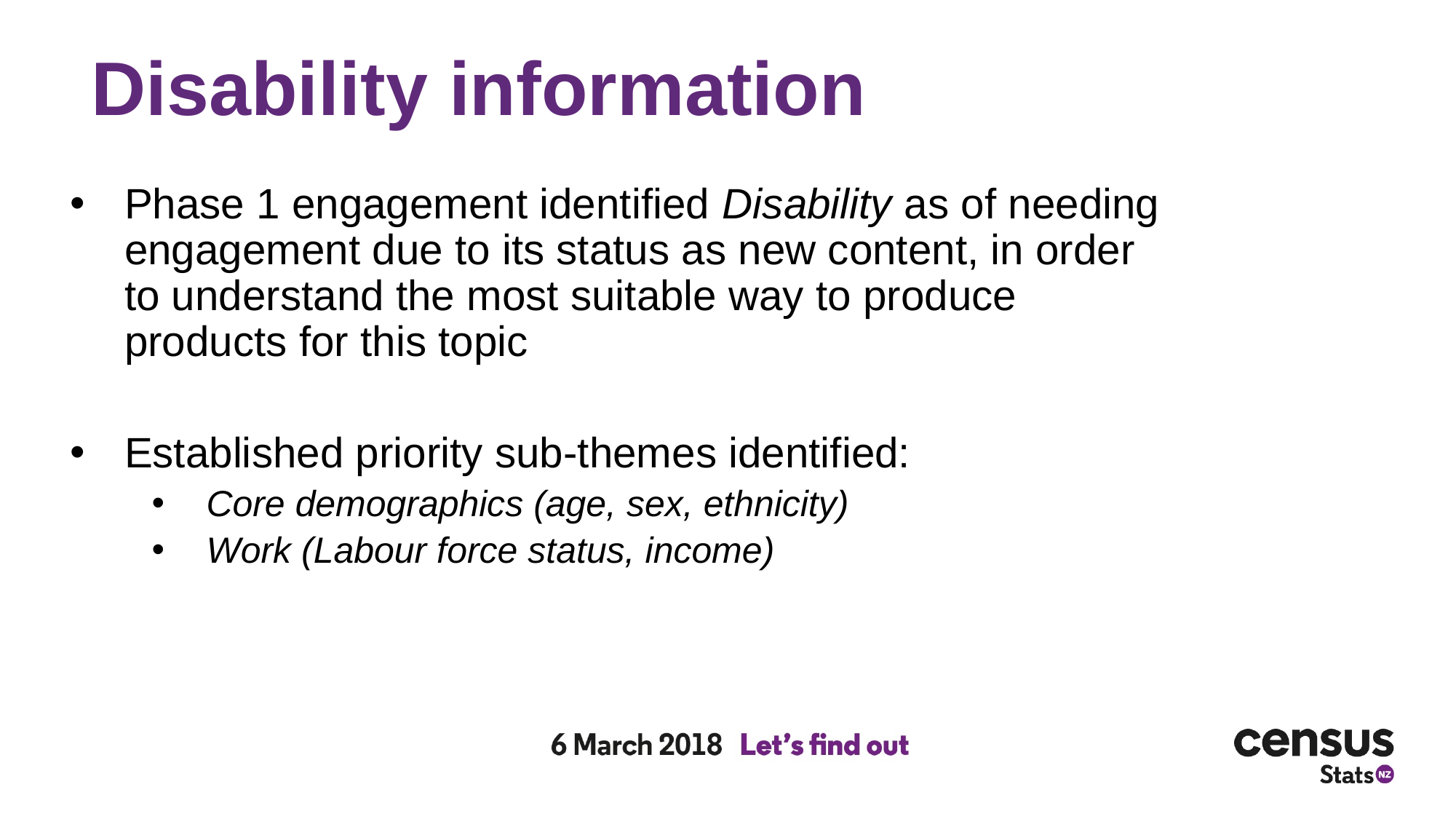

# Disability information
Phase 1 engagement identified Disability as of needing engagement due to its status as new content, in order to understand the most suitable way to produce products for this topic
Established priority sub-themes identified:
Core demographics (age, sex, ethnicity)
Work (Labour force status, income)